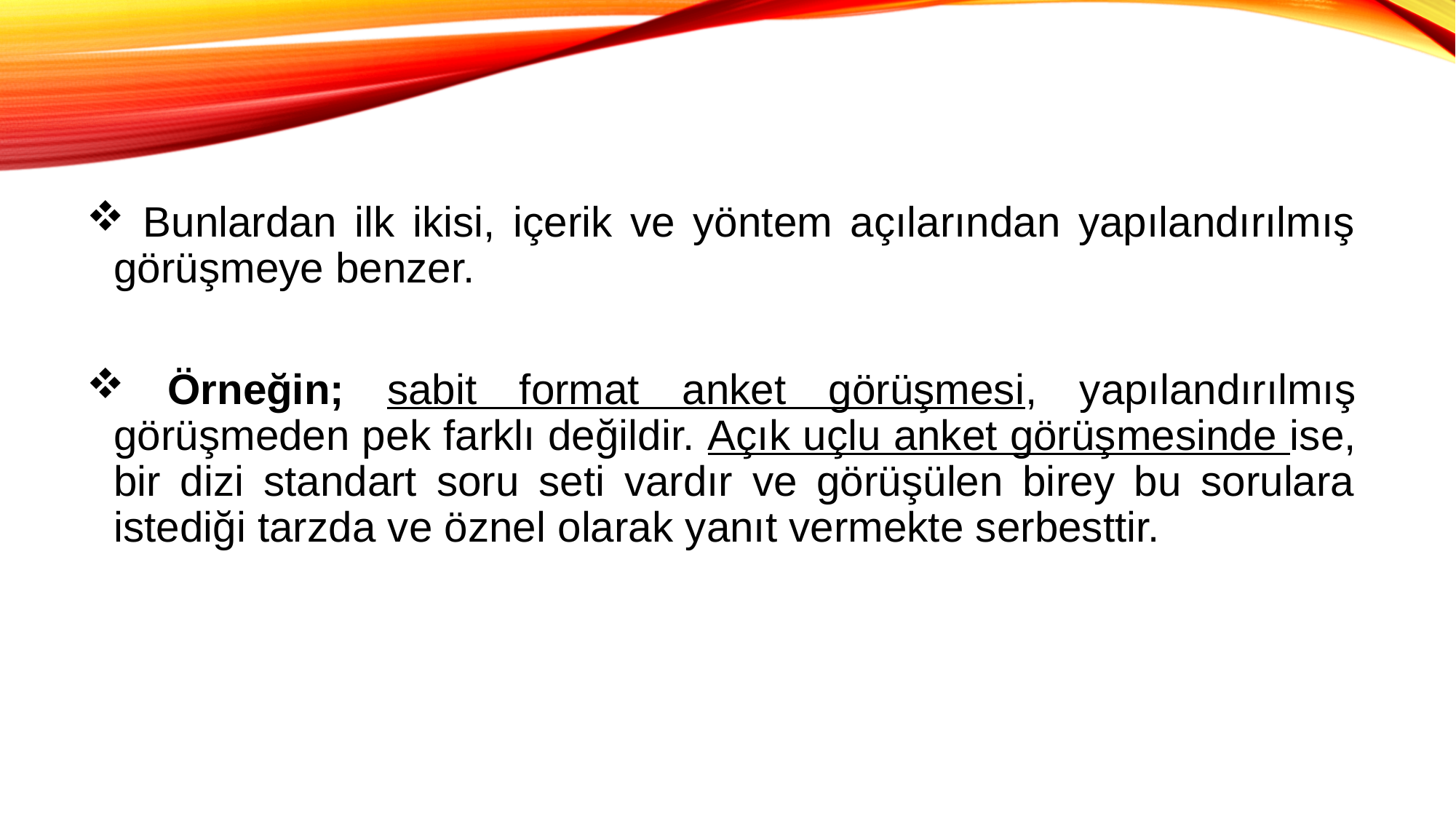

Bunlardan ilk ikisi, içerik ve yöntem açılarından yapılandırılmış görüşmeye benzer.

 Örneğin; sabit format anket görüşmesi, yapılandırılmış görüşmeden pek farklı değildir. Açık uçlu anket görüşmesinde ise, bir dizi standart soru seti vardır ve görüşülen birey bu sorulara istediği tarzda ve öznel olarak yanıt vermekte serbesttir.